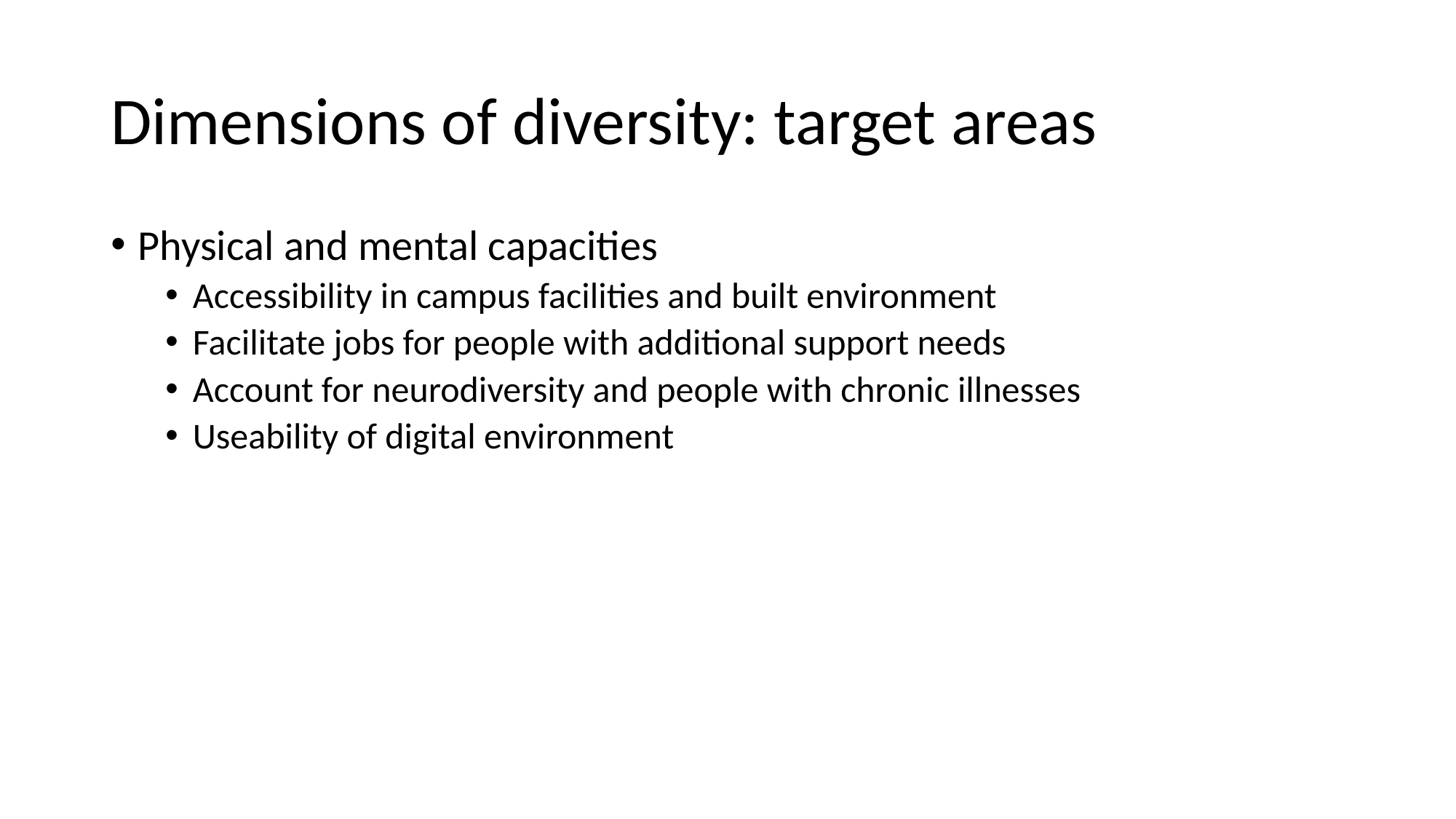

# Dimensions of diversity: target areas
Physical and mental capacities
Accessibility in campus facilities and built environment
Facilitate jobs for people with additional support needs
Account for neurodiversity and people with chronic illnesses
Useability of digital environment